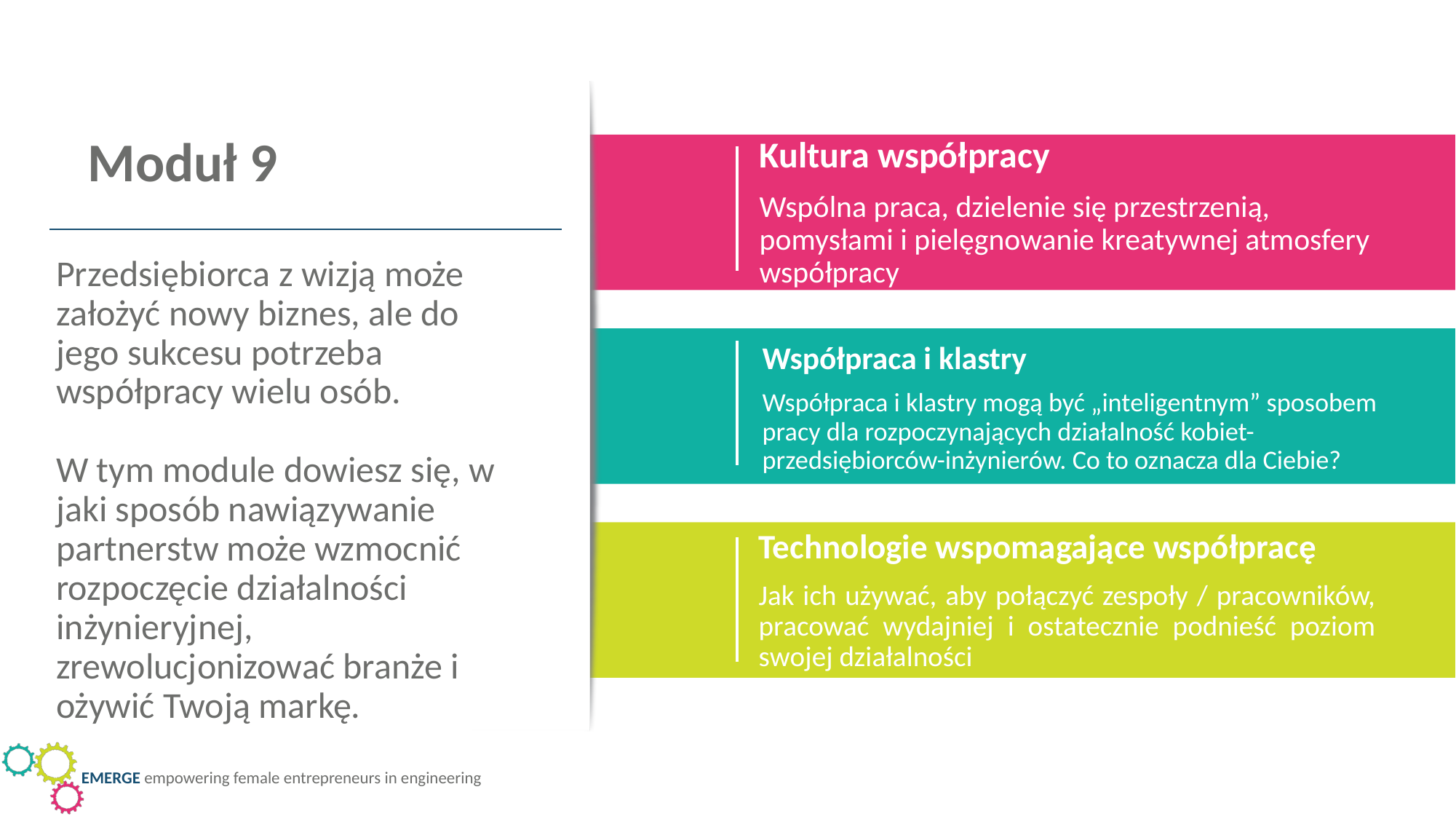

Moduł 9
Kultura współpracy
Wspólna praca, dzielenie się przestrzenią, pomysłami i pielęgnowanie kreatywnej atmosfery współpracy

Przedsiębiorca z wizją może założyć nowy biznes, ale do jego sukcesu potrzeba współpracy wielu osób.

W tym module dowiesz się, w jaki sposób nawiązywanie partnerstw może wzmocnić rozpoczęcie działalności inżynieryjnej, zrewolucjonizować branże i ożywić Twoją markę.

Współpraca i klastry
Współpraca i klastry mogą być „inteligentnym” sposobem pracy dla rozpoczynających działalność kobiet-przedsiębiorców-inżynierów. Co to oznacza dla Ciebie?

Technologie wspomagające współpracę
Jak ich używać, aby połączyć zespoły / pracowników, pracować wydajniej i ostatecznie podnieść poziom swojej działalności